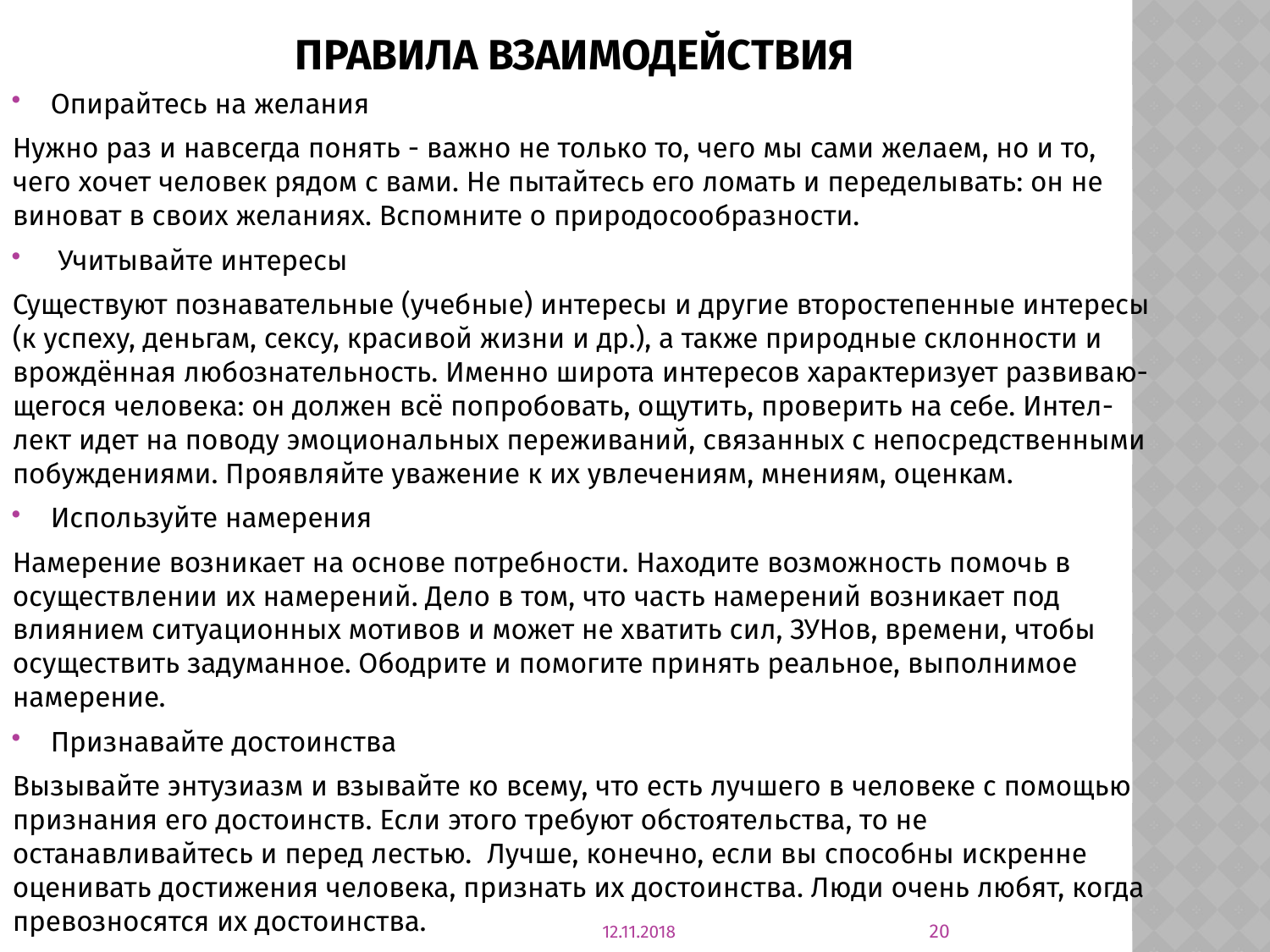

# Правила Взаимодействия
Опирайтесь на желания
Нужно раз и навсегда понять - важно не только то, чего мы сами желаем, но и то, чего хочет человек рядом с вами. Не пытайтесь его ломать и переделывать: он не виноват в своих желаниях. Вспомните о природосообразности.
 Учитывайте интересы
Существуют познавательные (учебные) интересы и другие второстепенные интересы (к успеху, деньгам, сексу, красивой жизни и др.), а также природные склонности и врождённая любознательность. Именно широта интересов характеризует развиваю-щегося человека: он должен всё попробовать, ощутить, проверить на себе. Интел-лект идет на поводу эмоциональных переживаний, связанных с непосредственными побуждениями. Проявляйте уважение к их увлечениям, мнениям, оценкам.
Используйте намерения
Намерение возникает на основе потребности. Находите возможность помочь в осуществлении их намерений. Дело в том, что часть намерений возникает под влиянием ситуационных мотивов и может не хватить сил, ЗУНов, времени, чтобы осуществить задуманное. Ободрите и помогите принять реальное, выполнимое намерение.
Признавайте достоинства
Вызывайте энтузиазм и взывайте ко всему, что есть лучшего в человеке с помощью признания его достоинств. Если этого требуют обстоятельства, то не останавливайтесь и перед лестью.  Лучше, конечно, если вы способны искренне оценивать достижения человека, признать их достоинства. Люди очень любят, когда превозносятся их достоинства.

20
12.11.2018